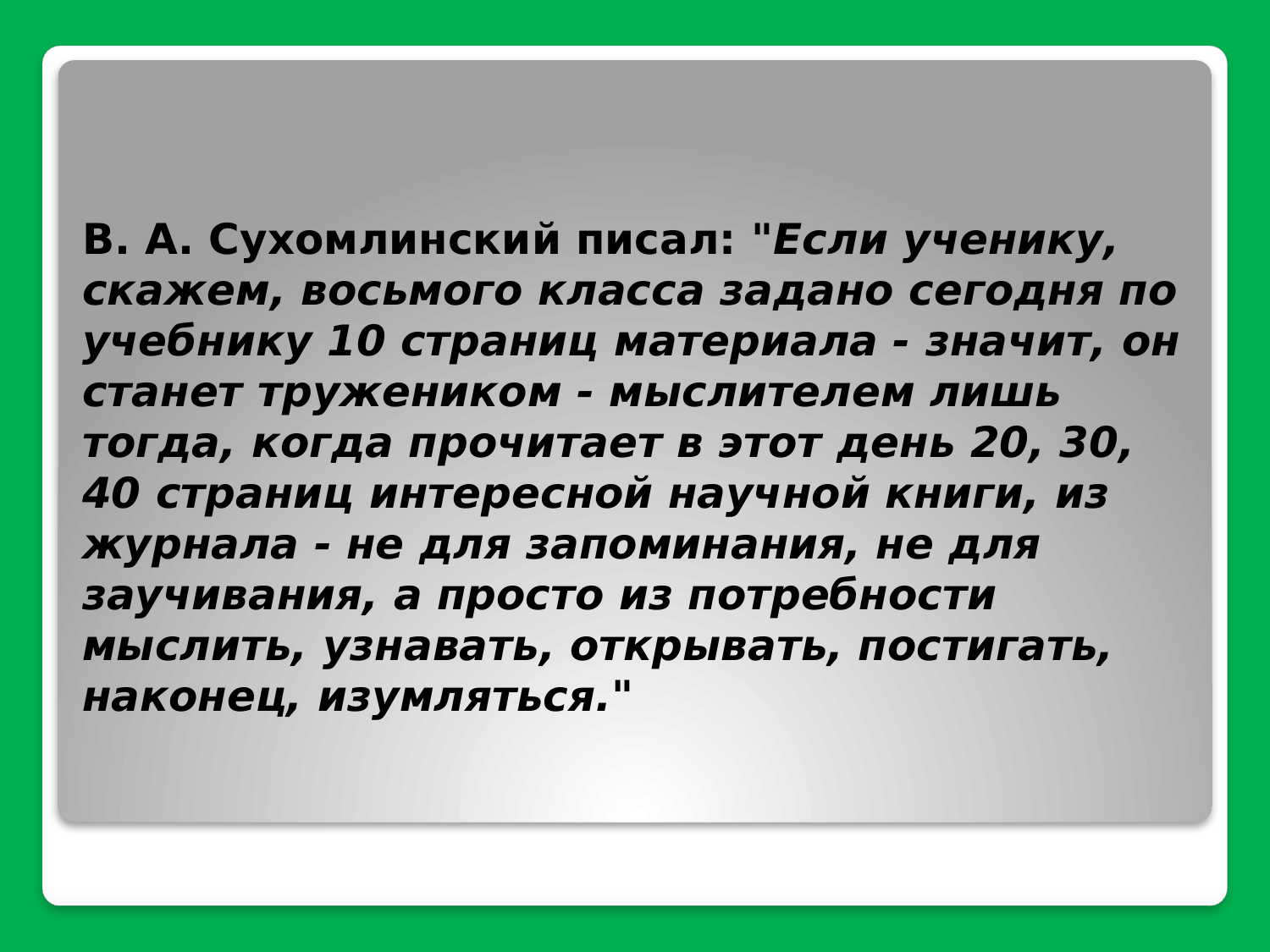

# В. А. Сухомлинский писал: "Если ученику, скажем, восьмого класса задано сегодня по учебнику 10 страниц материала - значит, он станет тружеником - мыслителем лишь тогда, когда прочитает в этот день 20, 30, 40 страниц интересной научной книги, из журнала - не для запоминания, не для заучивания, а просто из потребности мыслить, узнавать, открывать, постигать, наконец, изумляться."